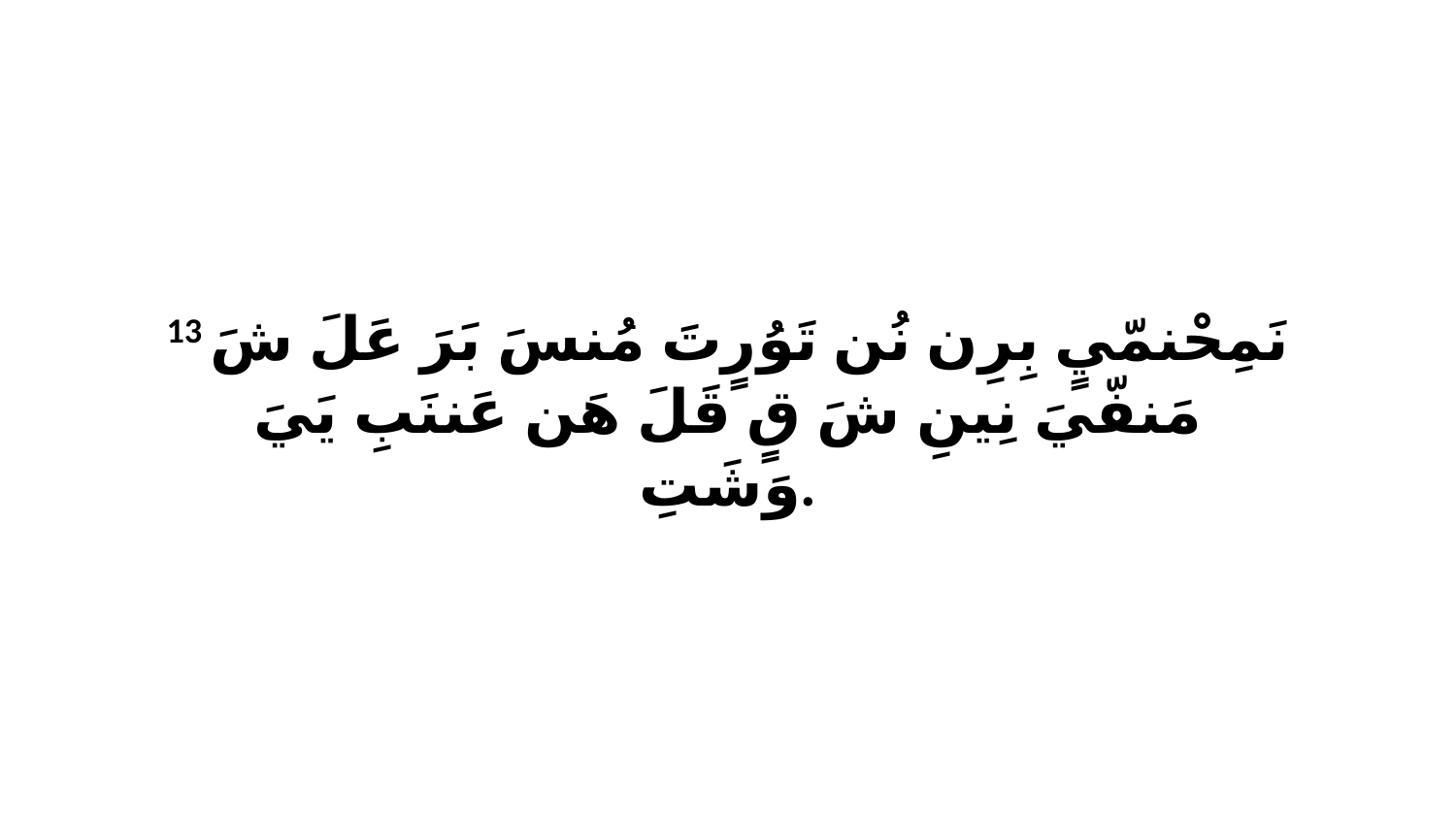

13 نَمِحْنمّيٍ بِرِن نُن تَوُرٍتَ مُنسَ بَرَ عَلَ شَ مَنفّيَ نِينِ شَ قٍ قَلَ هَن عَننَبِ يَيَ وَشَتِ.